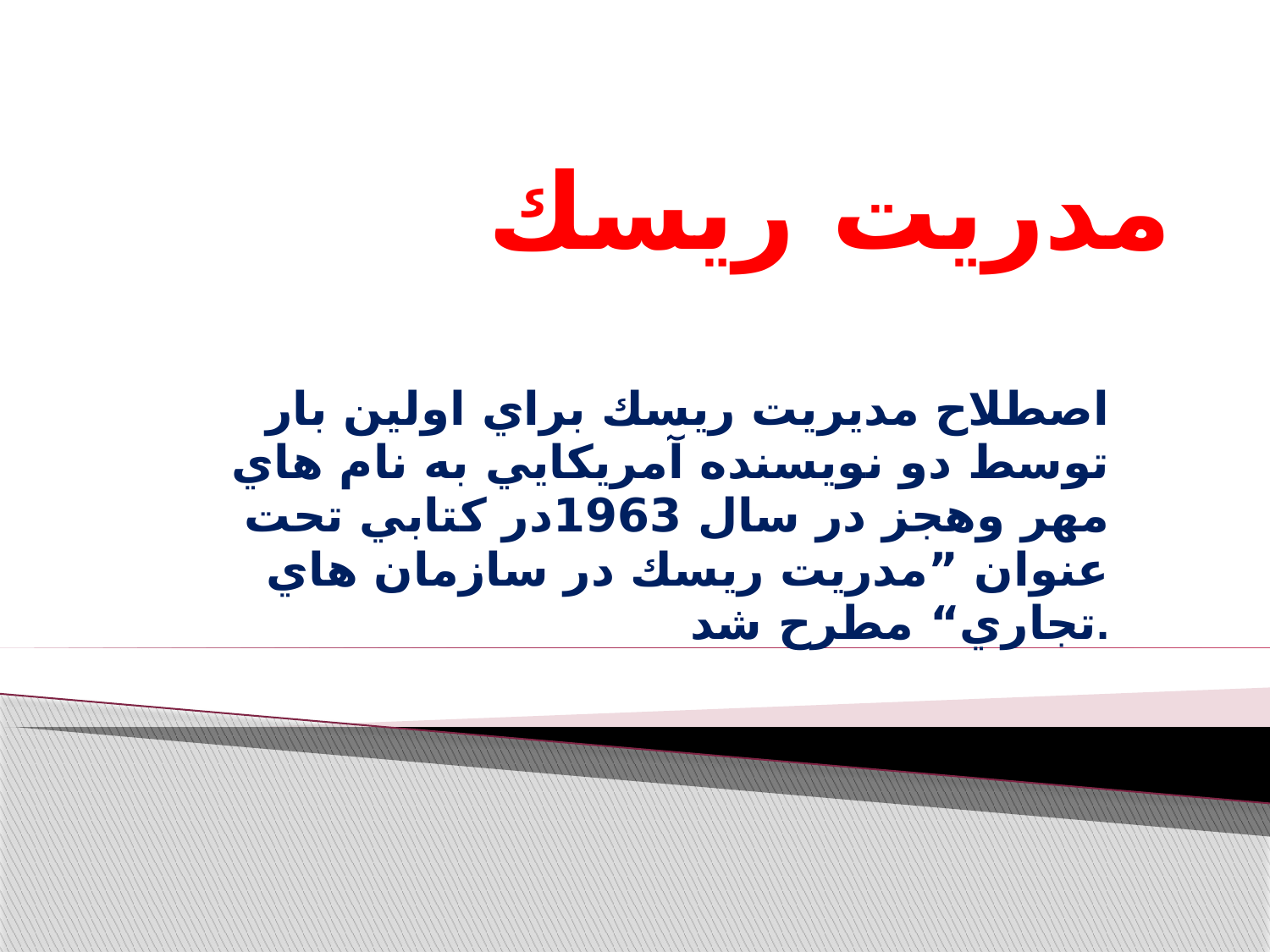

# مدريت ريسك
اصطلاح مديريت ريسك براي اولين بار توسط دو نويسنده آمريكايي به نام هاي مهر وهجز در سال 1963در كتابي تحت عنوان ”مدريت ريسك در سازمان هاي تجاري“ مطرح شد.